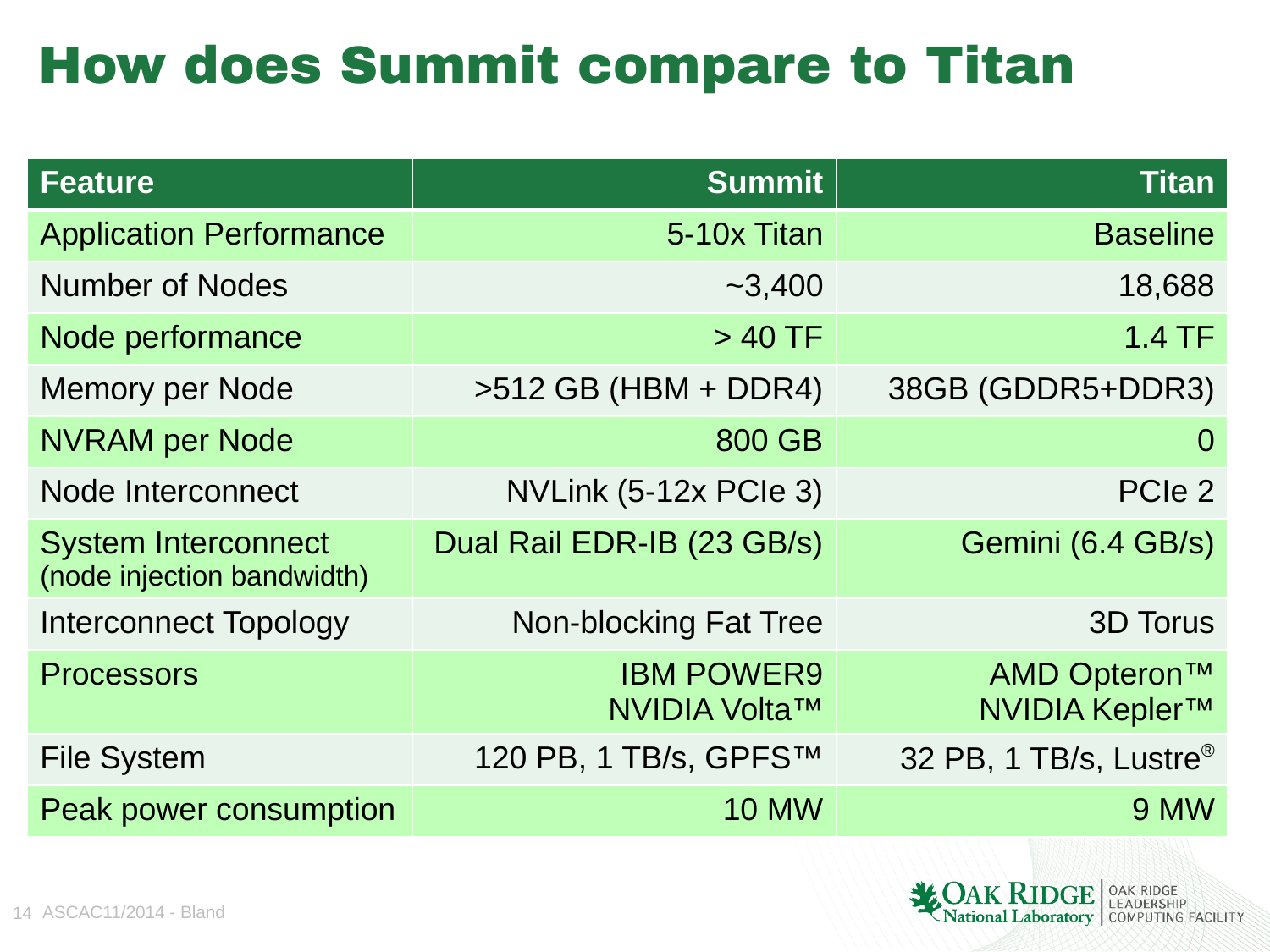

# How does Summit compare to Titan
| Feature | Summit | Titan |
| --- | --- | --- |
| Application Performance | 5-10x Titan | Baseline |
| Number of Nodes | ~3,400 | 18,688 |
| Node performance | > 40 TF | 1.4 TF |
| Memory per Node | >512 GB (HBM + DDR4) | 38GB (GDDR5+DDR3) |
| NVRAM per Node | 800 GB | 0 |
| Node Interconnect | NVLink (5-12x PCIe 3) | PCIe 2 |
| System Interconnect (node injection bandwidth) | Dual Rail EDR-IB (23 GB/s) | Gemini (6.4 GB/s) |
| Interconnect Topology | Non-blocking Fat Tree | 3D Torus |
| Processors | IBM POWER9 NVIDIA Volta™ | AMD Opteron™ NVIDIA Kepler™ |
| File System | 120 PB, 1 TB/s, GPFS™ | 32 PB, 1 TB/s, Lustre® |
| Peak power consumption | 10 MW | 9 MW |